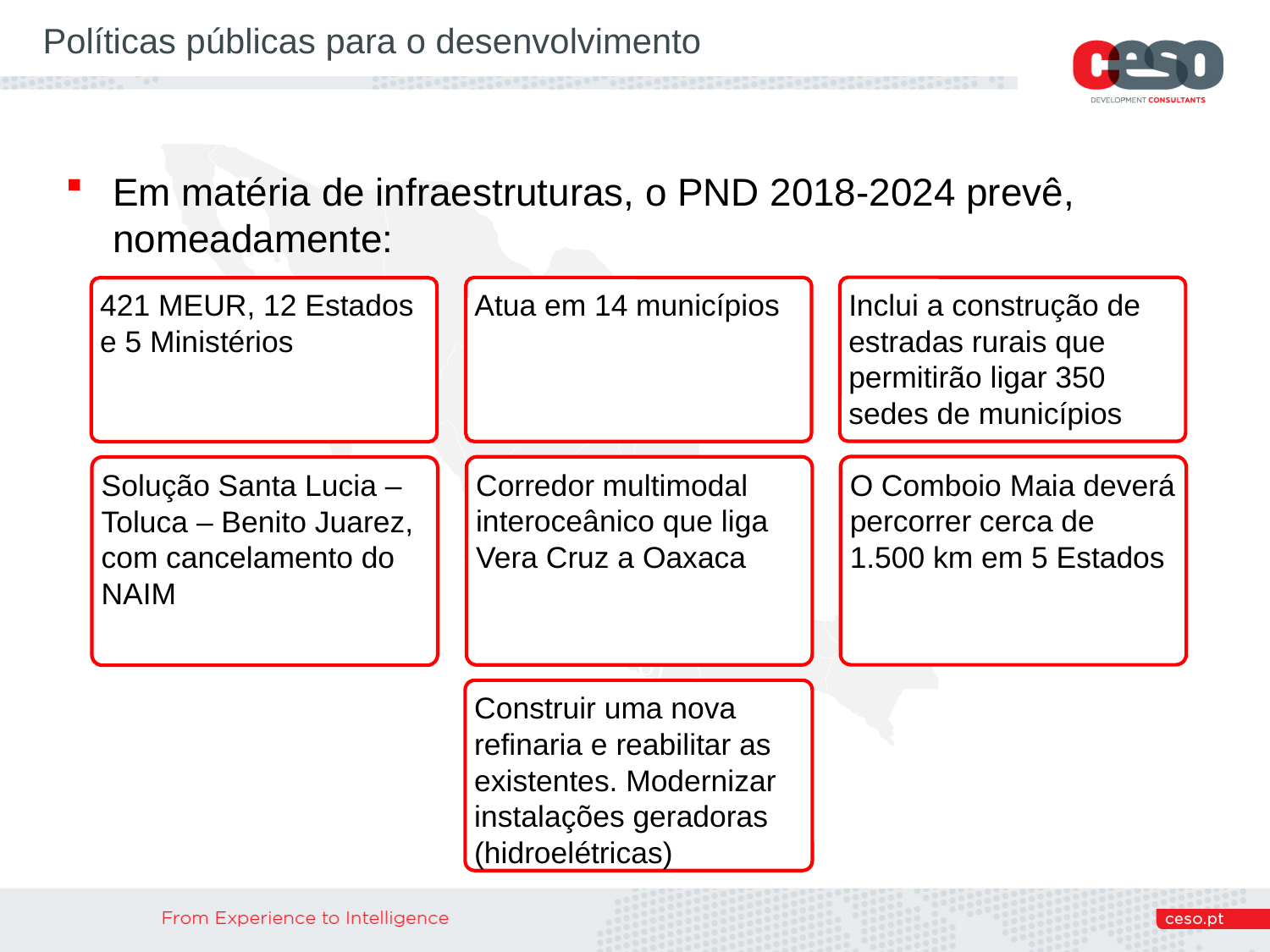

Políticas públicas para o desenvolvimento

Em matéria de infraestruturas, o PND 2018-2024 prevê, nomeadamente:
Programa Nacional de Infraestrutura Rodoviária
Inclui a construção de estradas rurais que permitirão ligar 350 sedes de municípios
Programa de Melhoria Urbana e Habitação
Atua em 14 municípios
Programa Nacional de Reconstrução (dos sismos de 2017 e 2018)
421 MEUR, 12 Estados e 5 Ministérios
Construir o comboio turístico transpeninsular (Comboio Maia)

O Comboio Maia deverá percorrer cerca de 1.500 km em 5 Estados

Programa Regional para o Desenvolvimento do Istmo de Tehuantepec (Corredor multimodal interoceânico)
Corredor multimodal interoceânico que liga Vera Cruz a Oaxaca
Rever o Sistema aeroportuário do Vale do México
Solução Santa Lucia – Toluca – Benito Juarez, com cancelamento do NAIM
Construir uma nova refinaria e reabilitar as existentes. Modernizar instalações geradoras (hidroelétricas)
Aumentar a independência energética